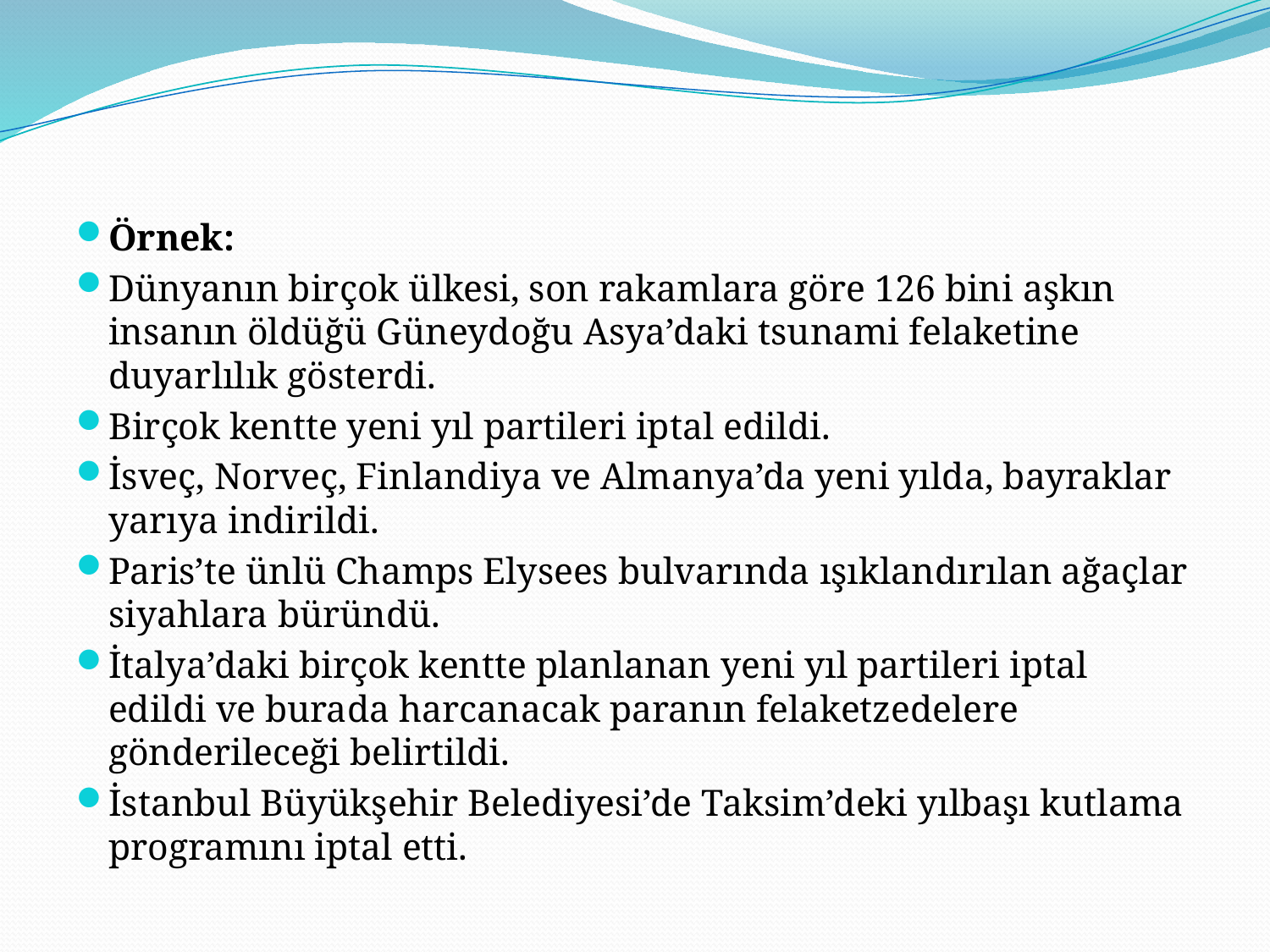

Örnek:
Dünyanın birçok ülkesi, son rakamlara göre 126 bini aşkın insanın öldüğü Güneydoğu Asya’daki tsunami felaketine duyarlılık gösterdi.
Birçok kentte yeni yıl partileri iptal edildi.
İsveç, Norveç, Finlandiya ve Almanya’da yeni yılda, bayraklar yarıya indirildi.
Paris’te ünlü Champs Elysees bulvarında ışıklandırılan ağaçlar siyahlara büründü.
İtalya’daki birçok kentte planlanan yeni yıl partileri iptal edildi ve burada harcanacak paranın felaketzedelere gönderileceği belirtildi.
İstanbul Büyükşehir Belediyesi’de Taksim’deki yılbaşı kutlama programını iptal etti.